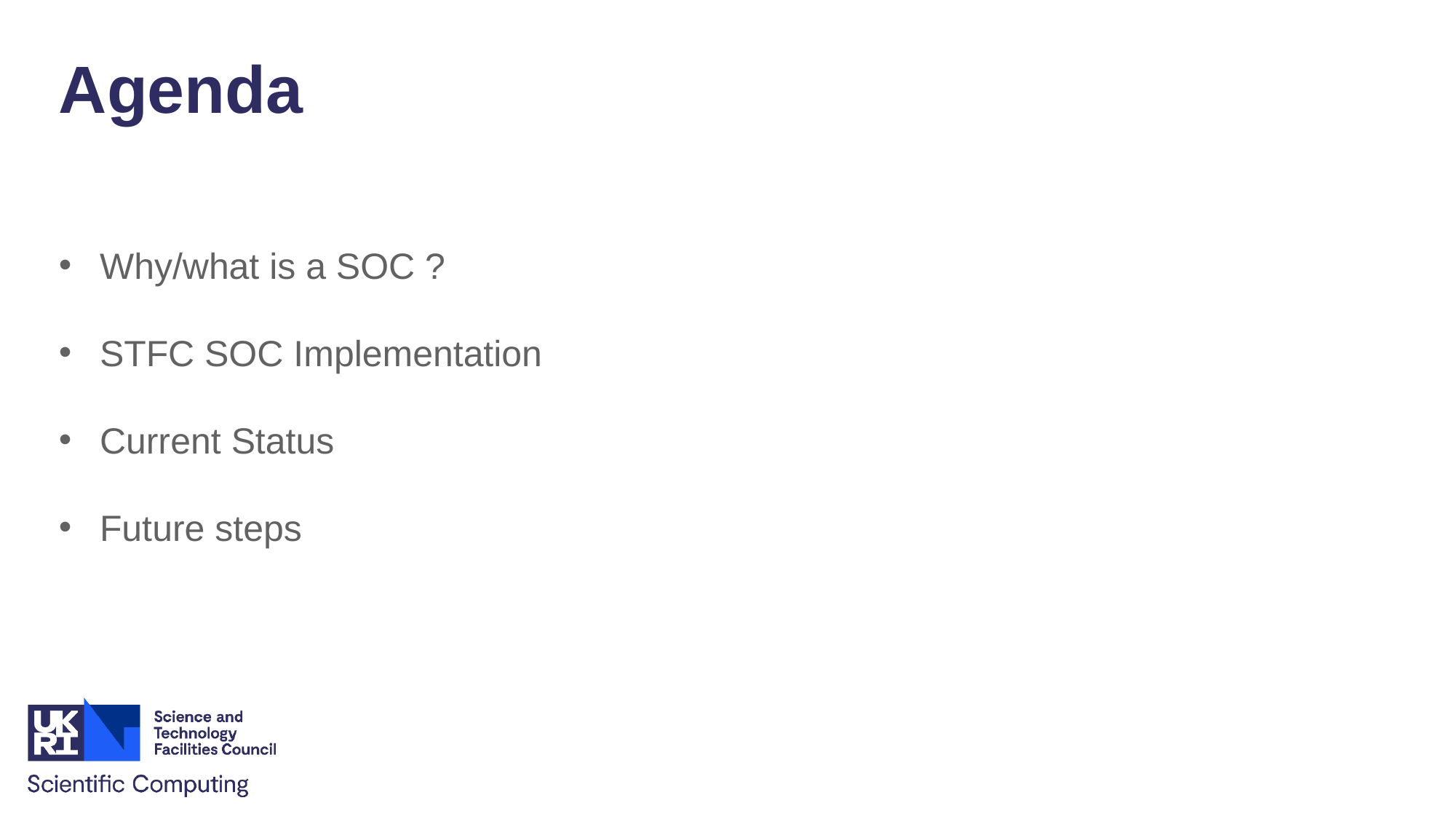

Agenda
Why/what is a SOC ?

STFC SOC Implementation

Current Status

Future steps